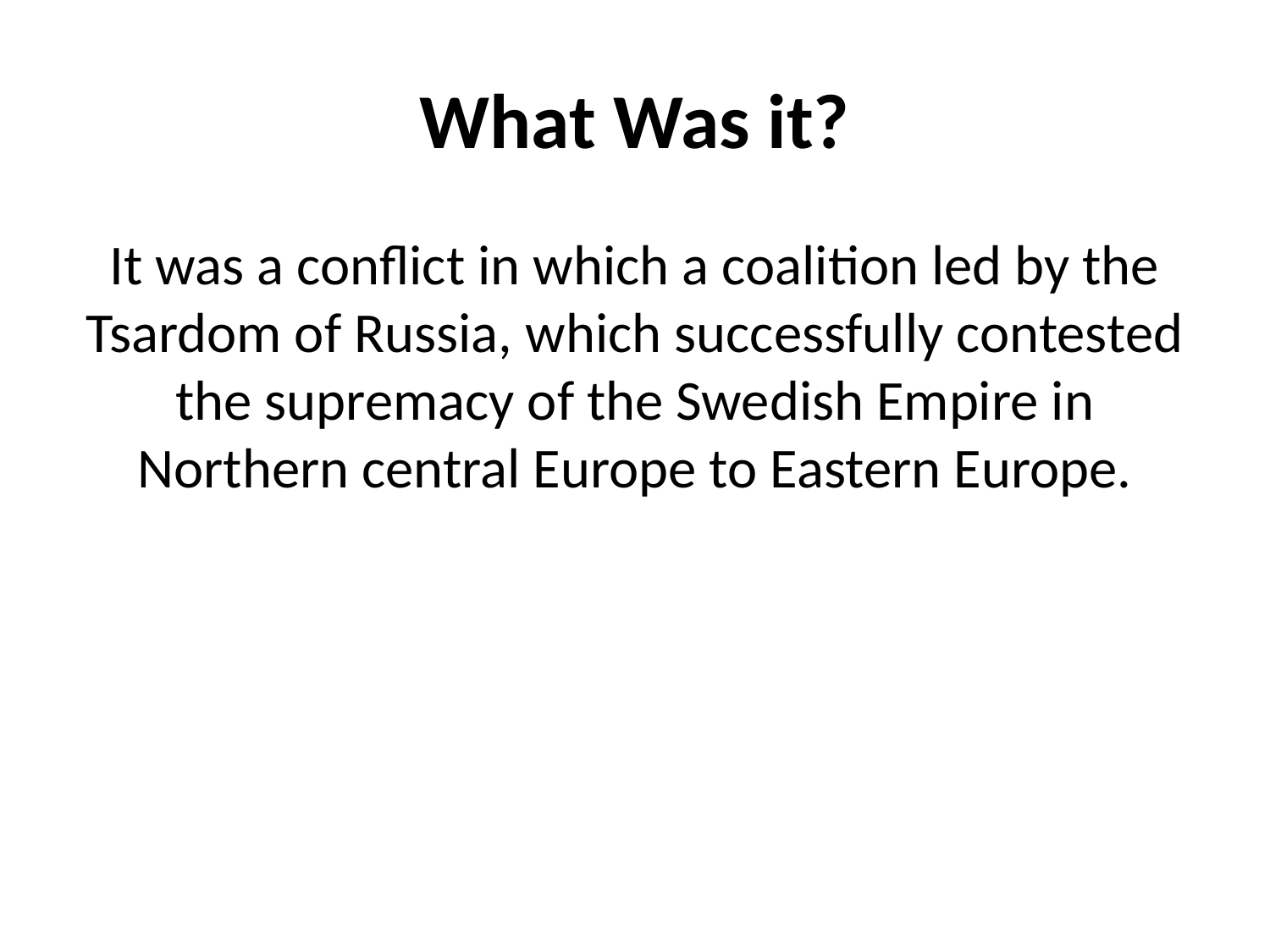

# What Was it?
It was a conflict in which a coalition led by the Tsardom of Russia, which successfully contested the supremacy of the Swedish Empire in Northern central Europe to Eastern Europe.